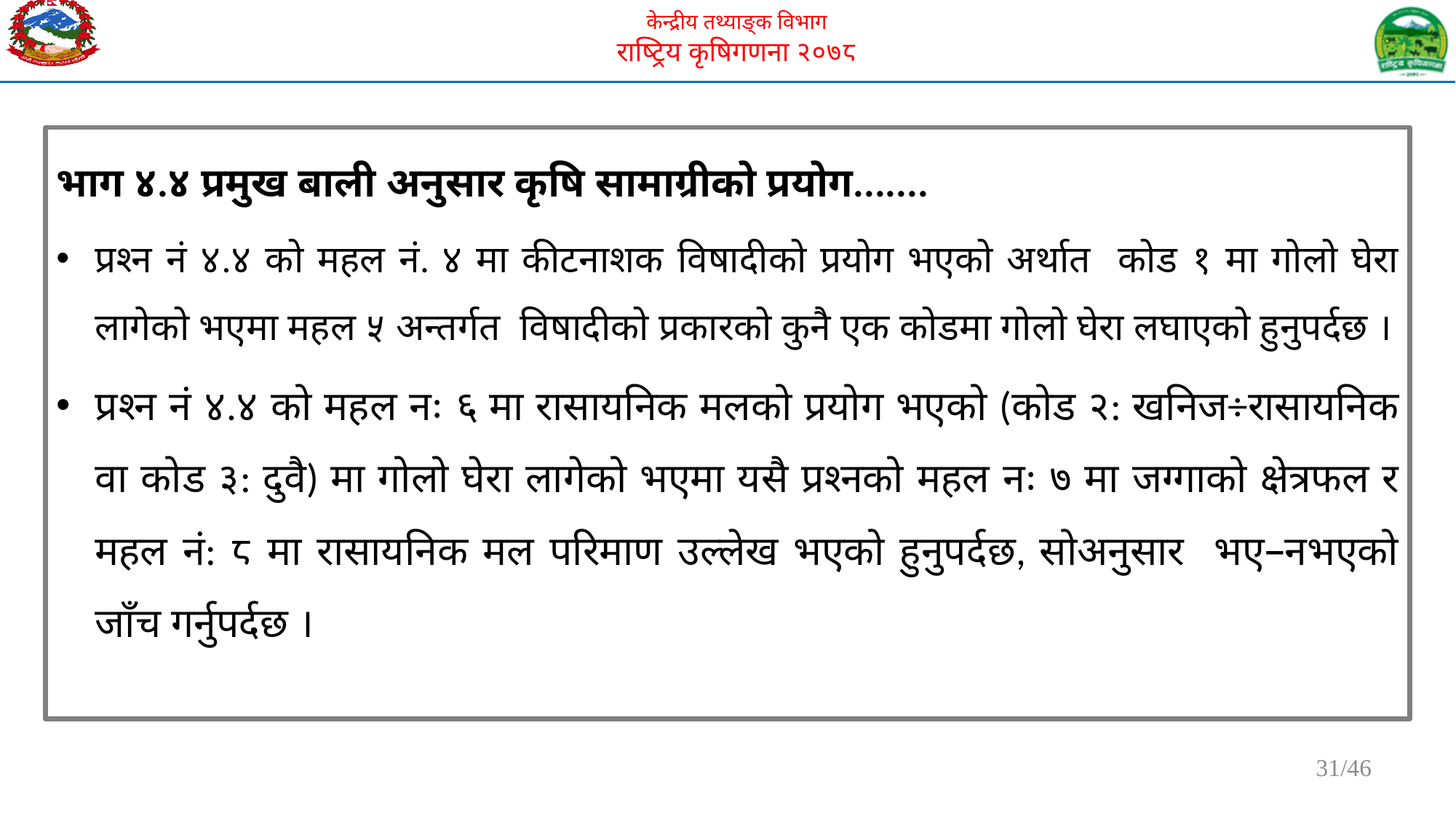

भाग ४.४ प्रमुख बाली अनुसार कृषि सामाग्रीको प्रयोग.......
प्रश्न नं ४.४ को महल नं. ४ मा कीटनाशक विषादीको प्रयोग भएको अर्थात  कोड १ मा गोलो घेरा लागेको भएमा महल ५ अन्तर्गत  विषादीको प्रकारको कुनै एक कोडमा गोलो घेरा लघाएको हुनुपर्दछ ।
प्रश्न नं ४.४ को महल नः ६ मा रासायनिक मलको प्रयोग भएको (कोड २: खनिज÷रासायनिक वा कोड ३: दुवै) मा गोलो घेरा लागेको भएमा यसै प्रश्नको महल नः ७ मा जग्गाको क्षेत्रफल र महल नं: ८ मा रासायनिक मल परिमाण उल्लेख भएको हुनुपर्दछ, सोअनुसार  भए–नभएको जाँच गर्नुपर्दछ ।

31/46